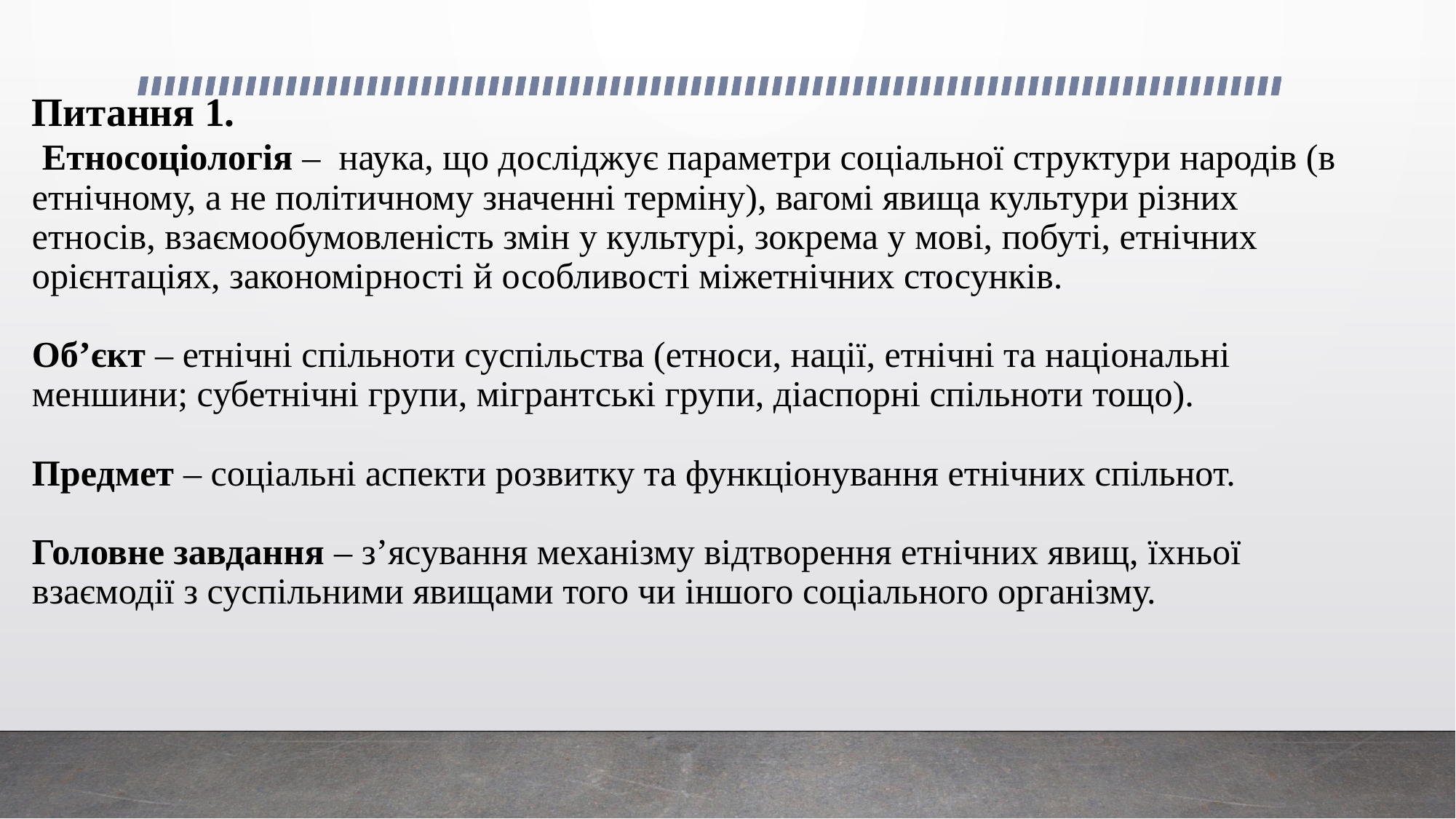

# Питання 1.  Етносоціологія –  наука, що досліджує параметри соціальної структури народів (в етнічному, а не політичному значенні терміну), вагомі явища культури різних етносів, взаємообумовленість змін у культурі, зокрема у мові, побуті, етнічних орієнтаціях, закономірності й особливості міжетнічних стосунків. Об’єкт – етнічні спільноти суспільства (етноси, нації, етнічні та національні меншини; субетнічні групи, мігрантські групи, діаспорні спільноти тощо). Предмет – соціальні аспекти розвитку та функціонування етнічних спільнот. Головне завдання – з’ясування механізму відтворення етнічних явищ, їхньої взаємодії з суспільними явищами того чи іншого соціального організму.